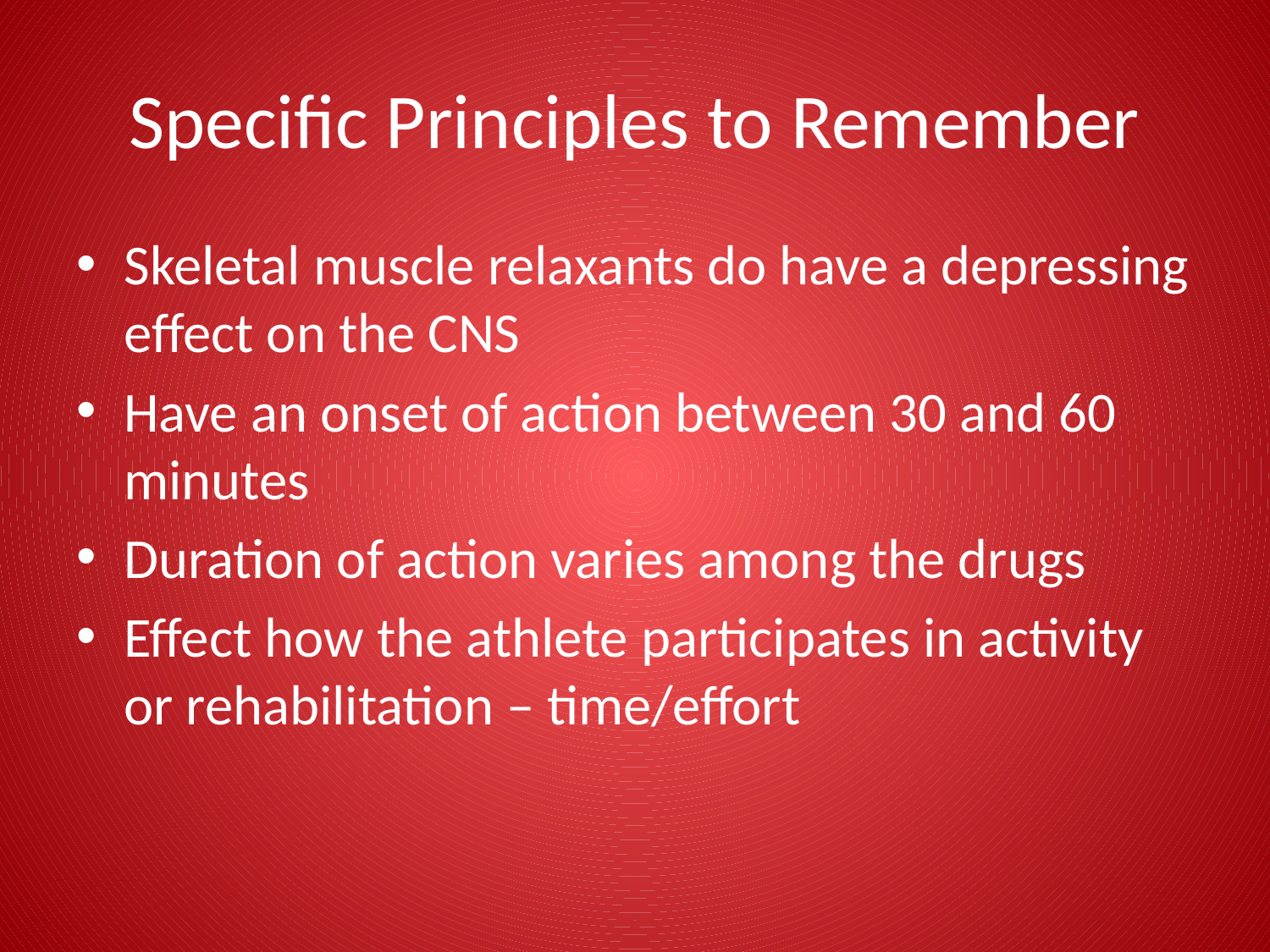

# Specific Principles to Remember
Skeletal muscle relaxants do have a depressing effect on the CNS
Have an onset of action between 30 and 60 minutes
Duration of action varies among the drugs
Effect how the athlete participates in activity or rehabilitation – time/effort